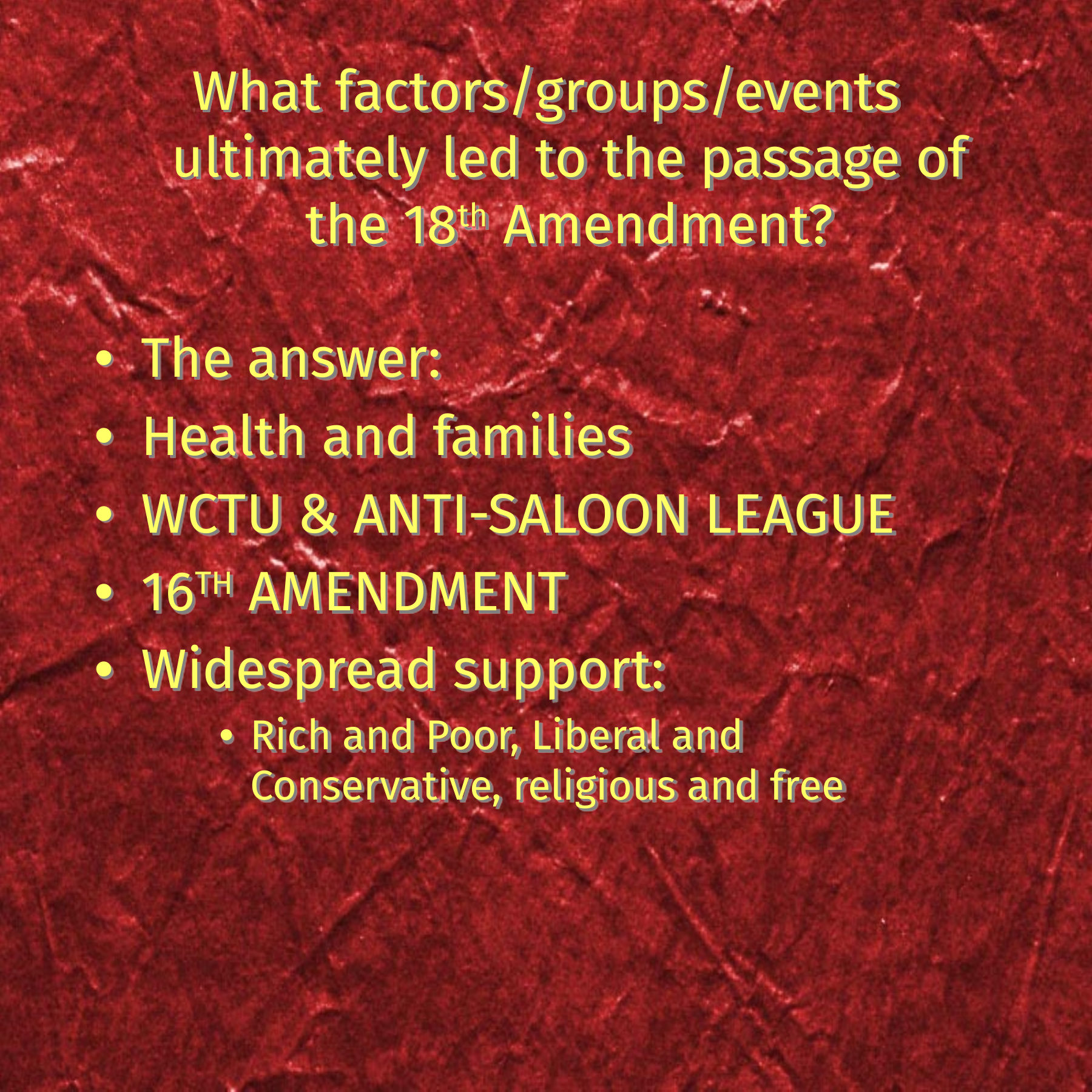

# What factors/groups/events ultimately led to the passage of the 18th Amendment?
The answer:
Health and families
WCTU & ANTI-SALOON LEAGUE
16TH AMENDMENT
Widespread support:
Rich and Poor, Liberal and Conservative, religious and free